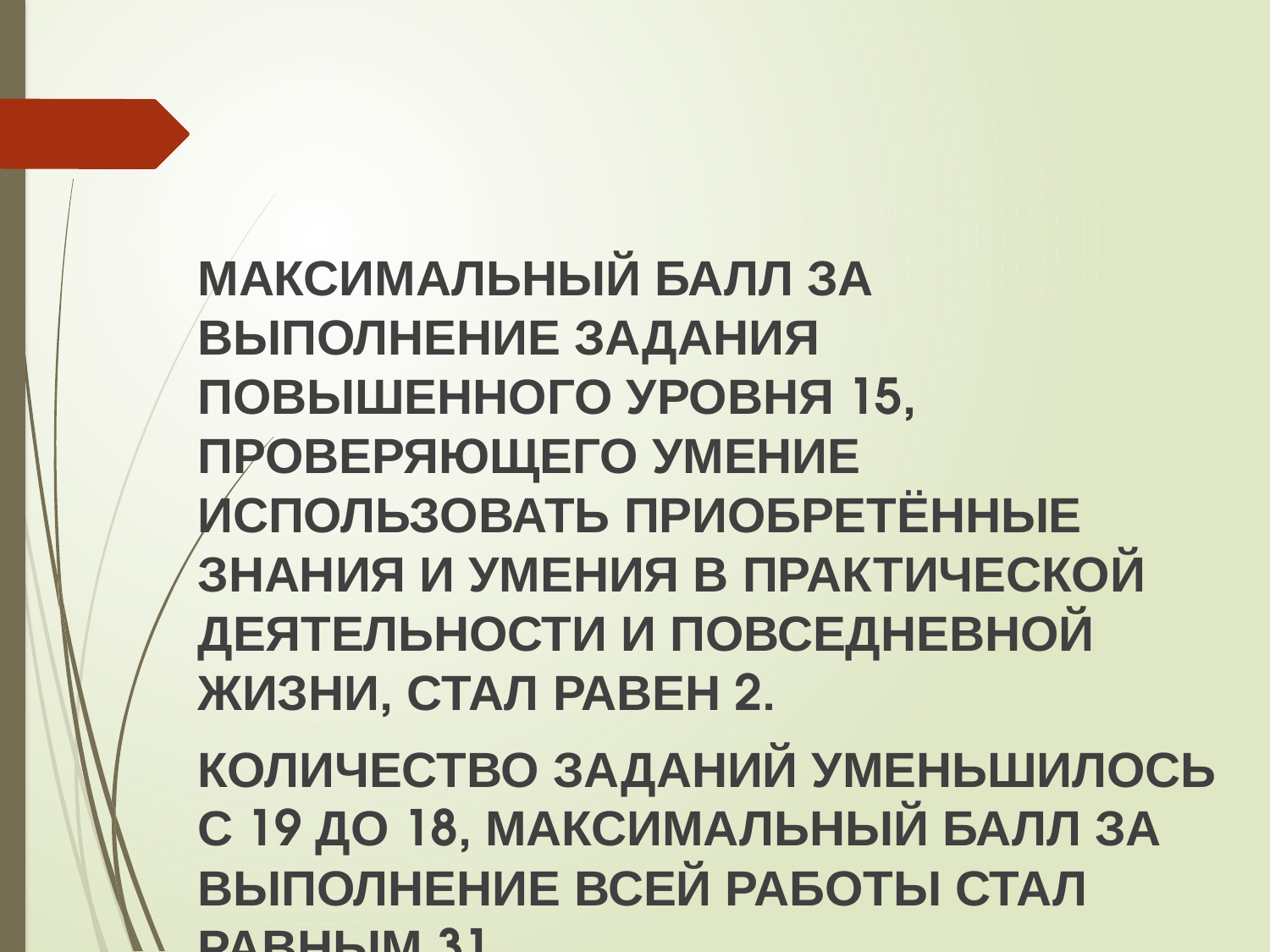

МАКСИМАЛЬНЫЙ БАЛЛ ЗА ВЫПОЛНЕНИЕ ЗАДАНИЯ ПОВЫШЕННОГО УРОВНЯ 15, ПРОВЕРЯЮЩЕГО УМЕНИЕ ИСПОЛЬЗОВАТЬ ПРИОБРЕТЁННЫЕ ЗНАНИЯ И УМЕНИЯ В ПРАКТИЧЕСКОЙ ДЕЯТЕЛЬНОСТИ И ПОВСЕДНЕВНОЙ ЖИЗНИ, СТАЛ РАВЕН 2.
КОЛИЧЕСТВО ЗАДАНИЙ УМЕНЬШИЛОСЬ С 19 ДО 18, МАКСИМАЛЬНЫЙ БАЛЛ ЗА ВЫПОЛНЕНИЕ ВСЕЙ РАБОТЫ СТАЛ РАВНЫМ 31.